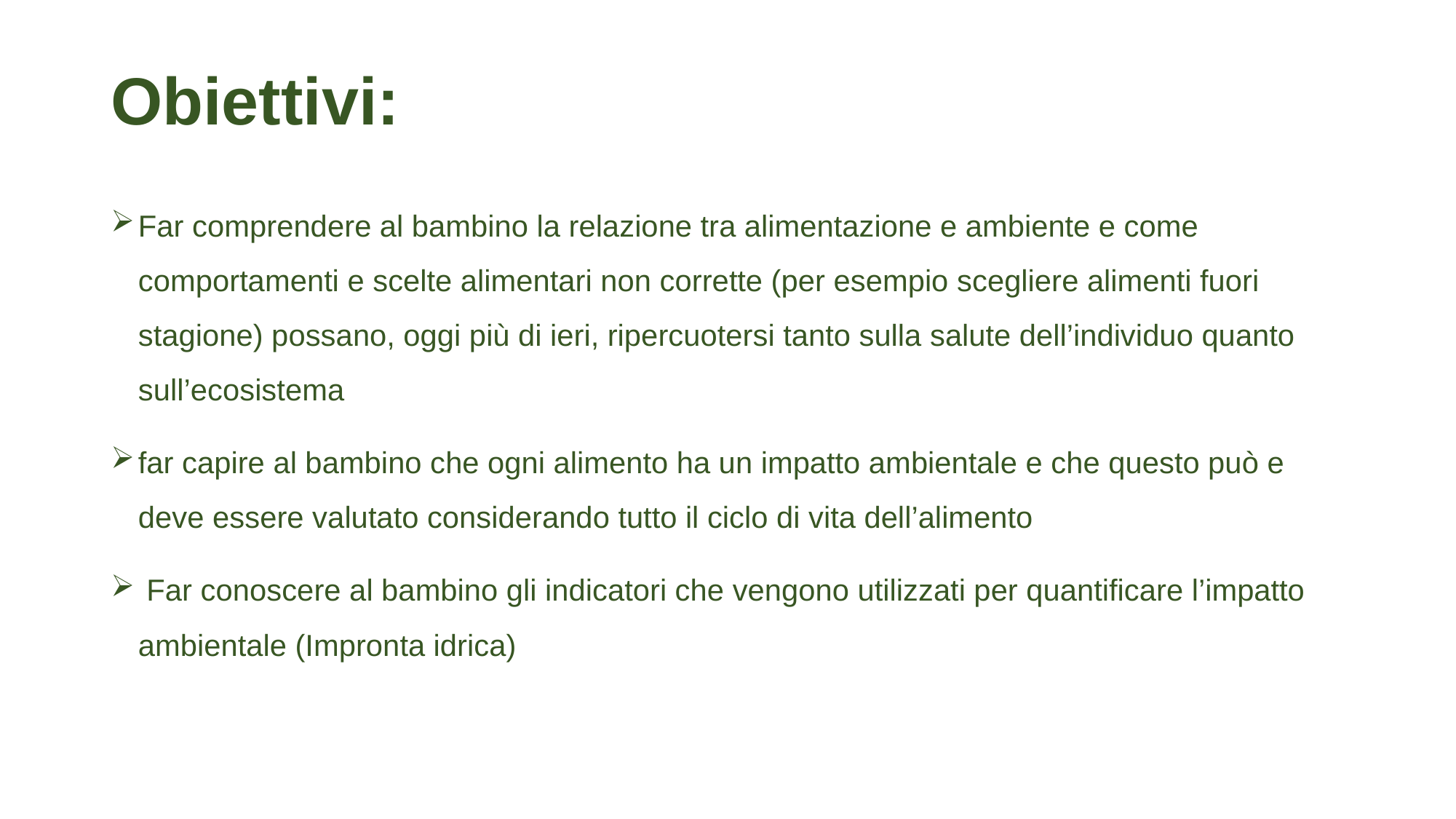

# Obiettivi:
Far comprendere al bambino la relazione tra alimentazione e ambiente e come comportamenti e scelte alimentari non corrette (per esempio scegliere alimenti fuori stagione) possano, oggi più di ieri, ripercuotersi tanto sulla salute dell’individuo quanto sull’ecosistema
far capire al bambino che ogni alimento ha un impatto ambientale e che questo può e deve essere valutato considerando tutto il ciclo di vita dell’alimento
 Far conoscere al bambino gli indicatori che vengono utilizzati per quantificare l’impatto ambientale (Impronta idrica)